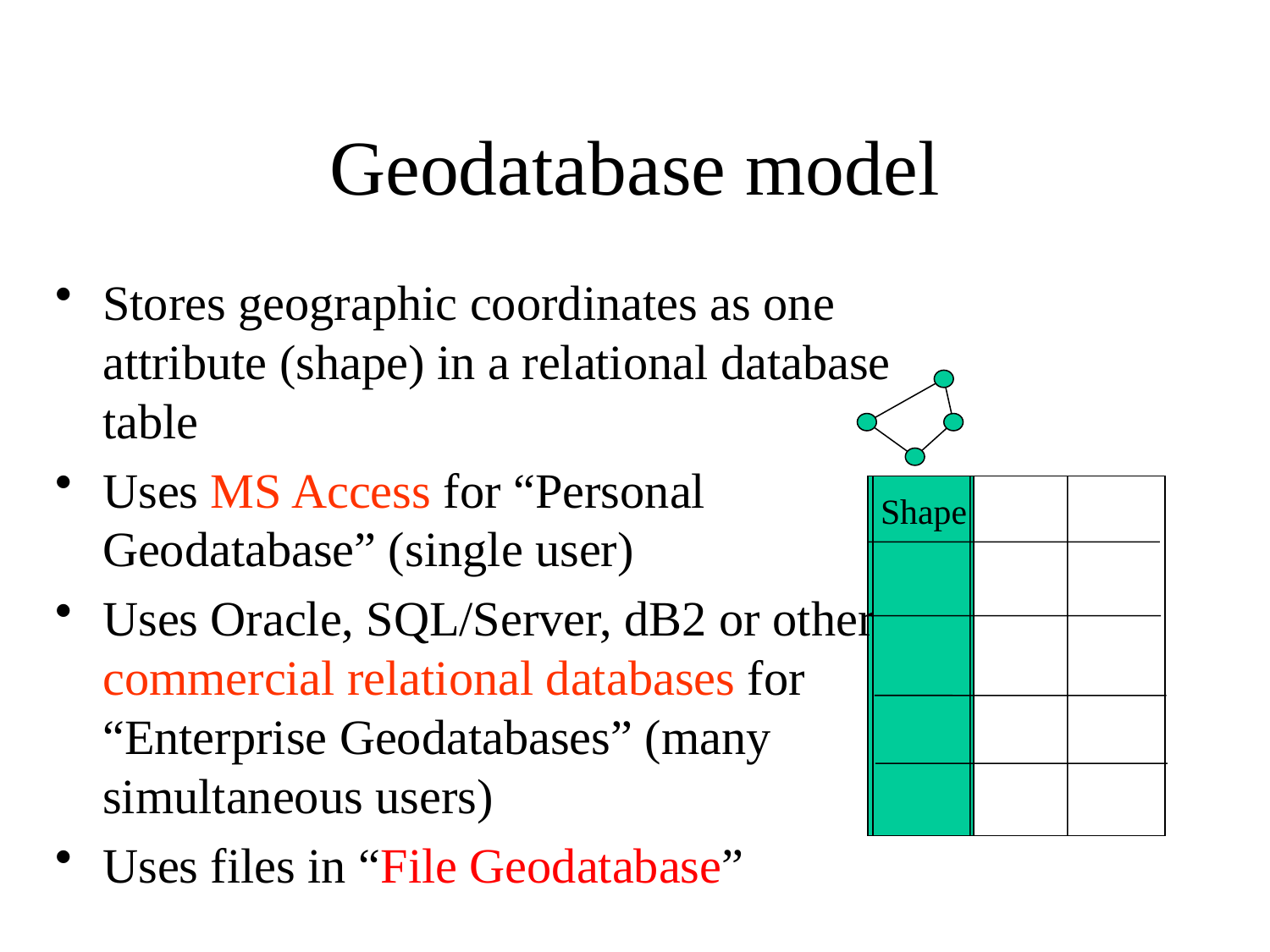

# Geodatabase model
Stores geographic coordinates as one attribute (shape) in a relational database table
Uses MS Access for “Personal Geodatabase” (single user)
Uses Oracle, SQL/Server, dB2 or other commercial relational databases for “Enterprise Geodatabases” (many simultaneous users)
Uses files in “File Geodatabase”

Shape